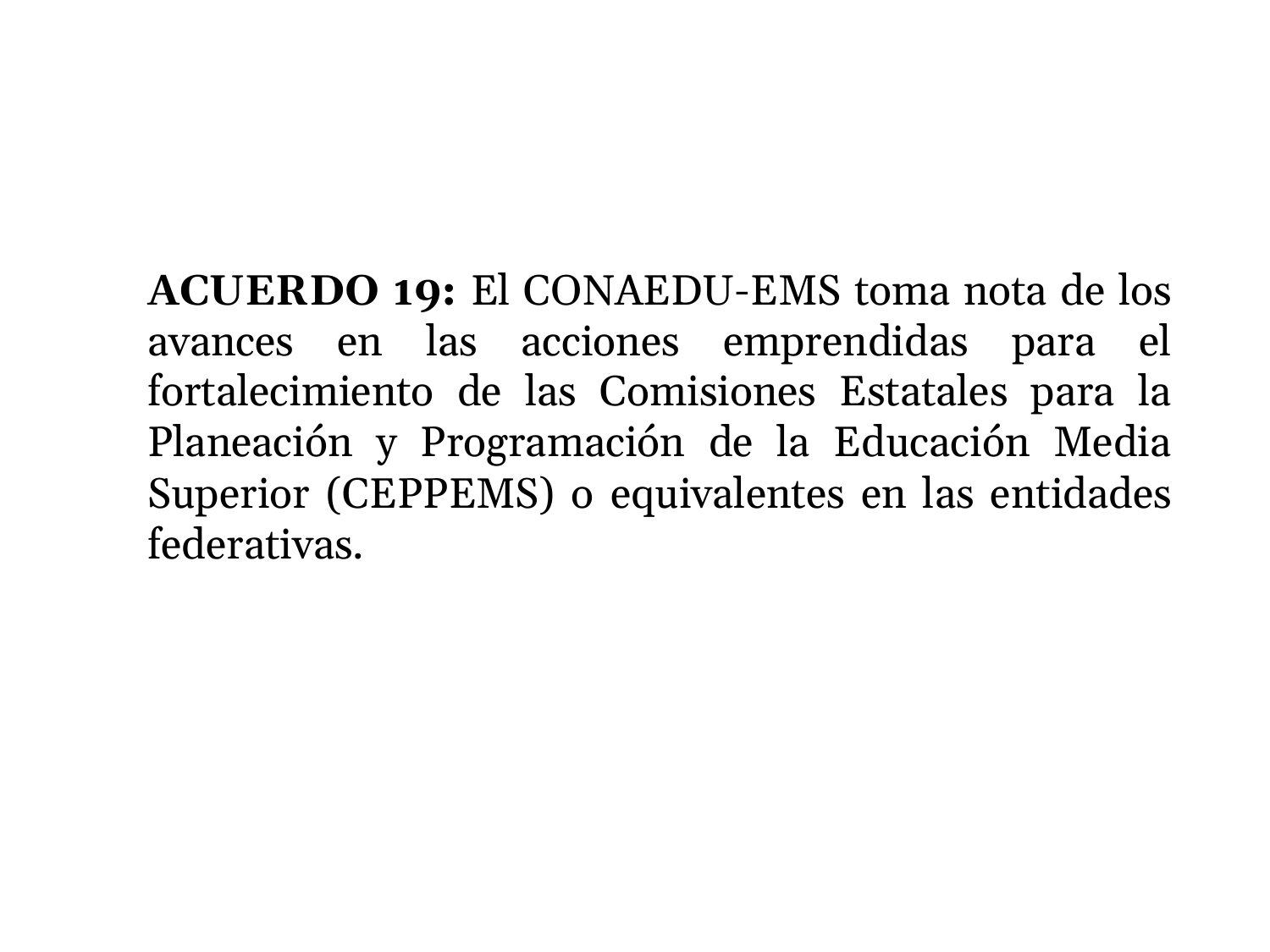

ACUERDO 19: El CONAEDU-EMS toma nota de los avances en las acciones emprendidas para el fortalecimiento de las Comisiones Estatales para la Planeación y Programación de la Educación Media Superior (CEPPEMS) o equivalentes en las entidades federativas.